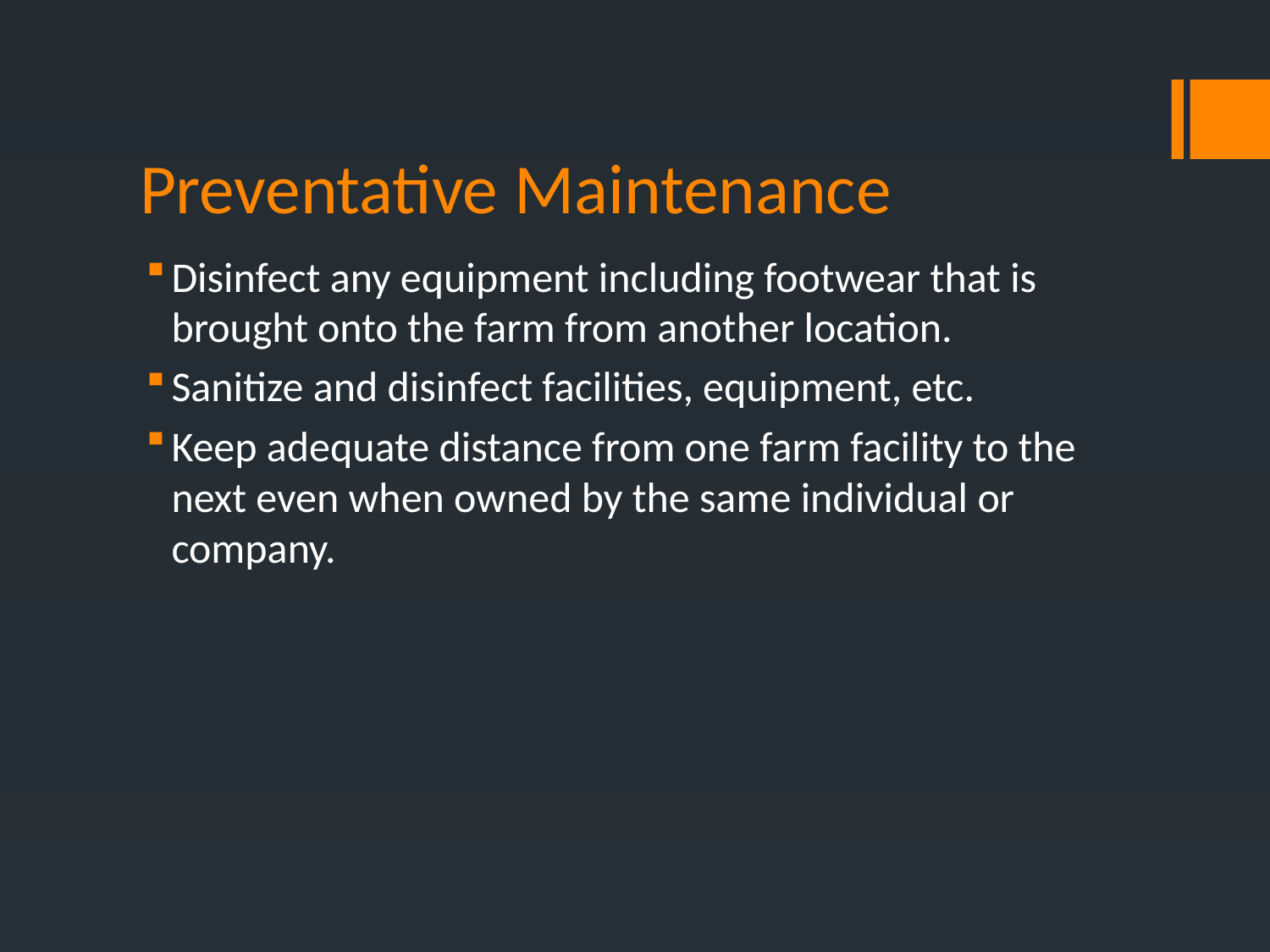

# Preventative Maintenance
Disinfect any equipment including footwear that is brought onto the farm from another location.
Sanitize and disinfect facilities, equipment, etc.
Keep adequate distance from one farm facility to the next even when owned by the same individual or company.